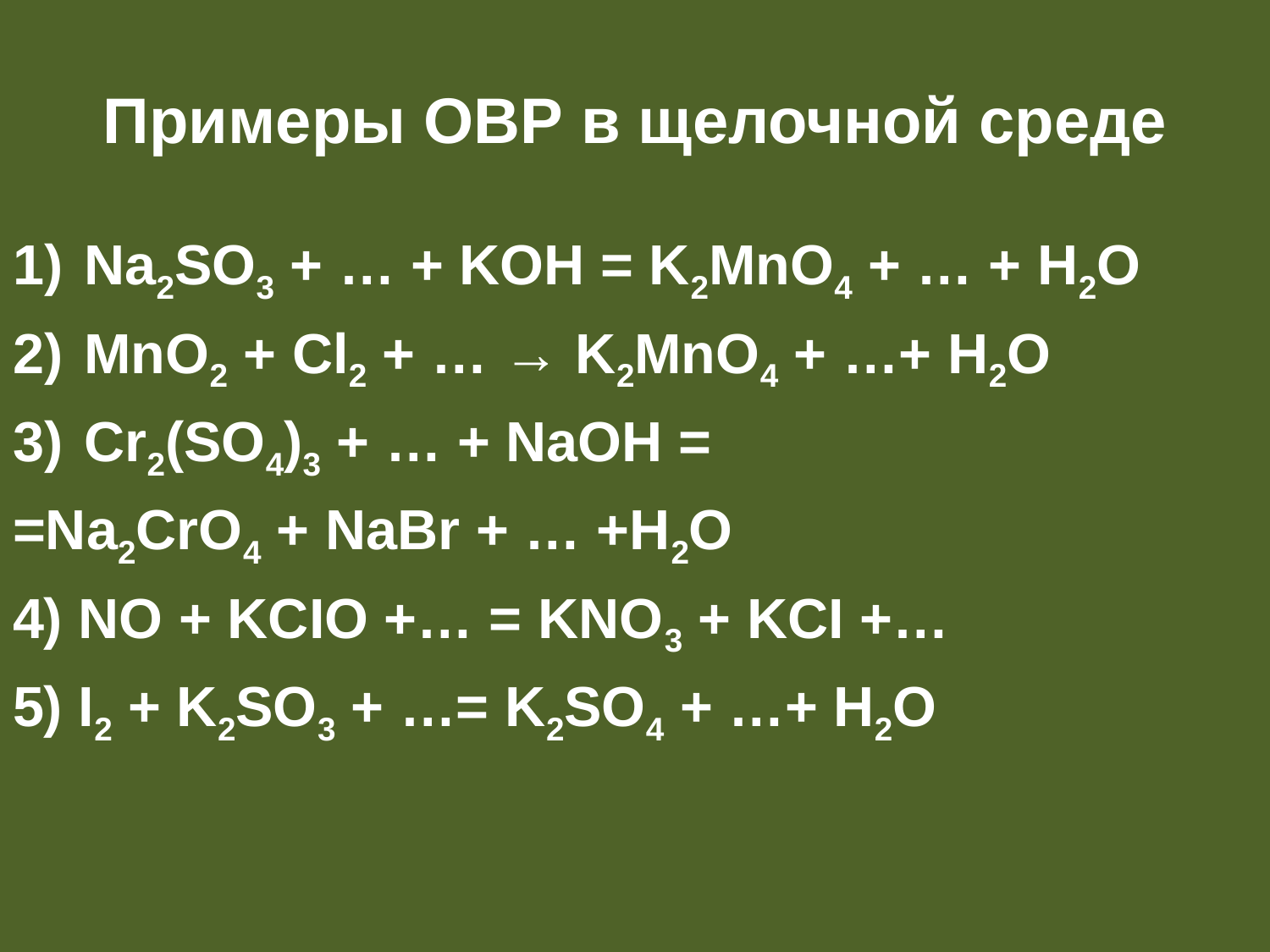

# Примеры ОВР в щелочной среде
Na2SO3 + … + KOH = K2MnO4 + … + H2O
MnO2 + Cl2 + … → K2MnO4 + …+ H2O
Cr2(SO4)3 + … + NaOH =
=Na2CrO4 + NaBr + … +H2O
4) NO + KCIO +… = KNO3 + KCI +…
5) I2 + K2SO3 + …= K2SO4 + …+ H2O